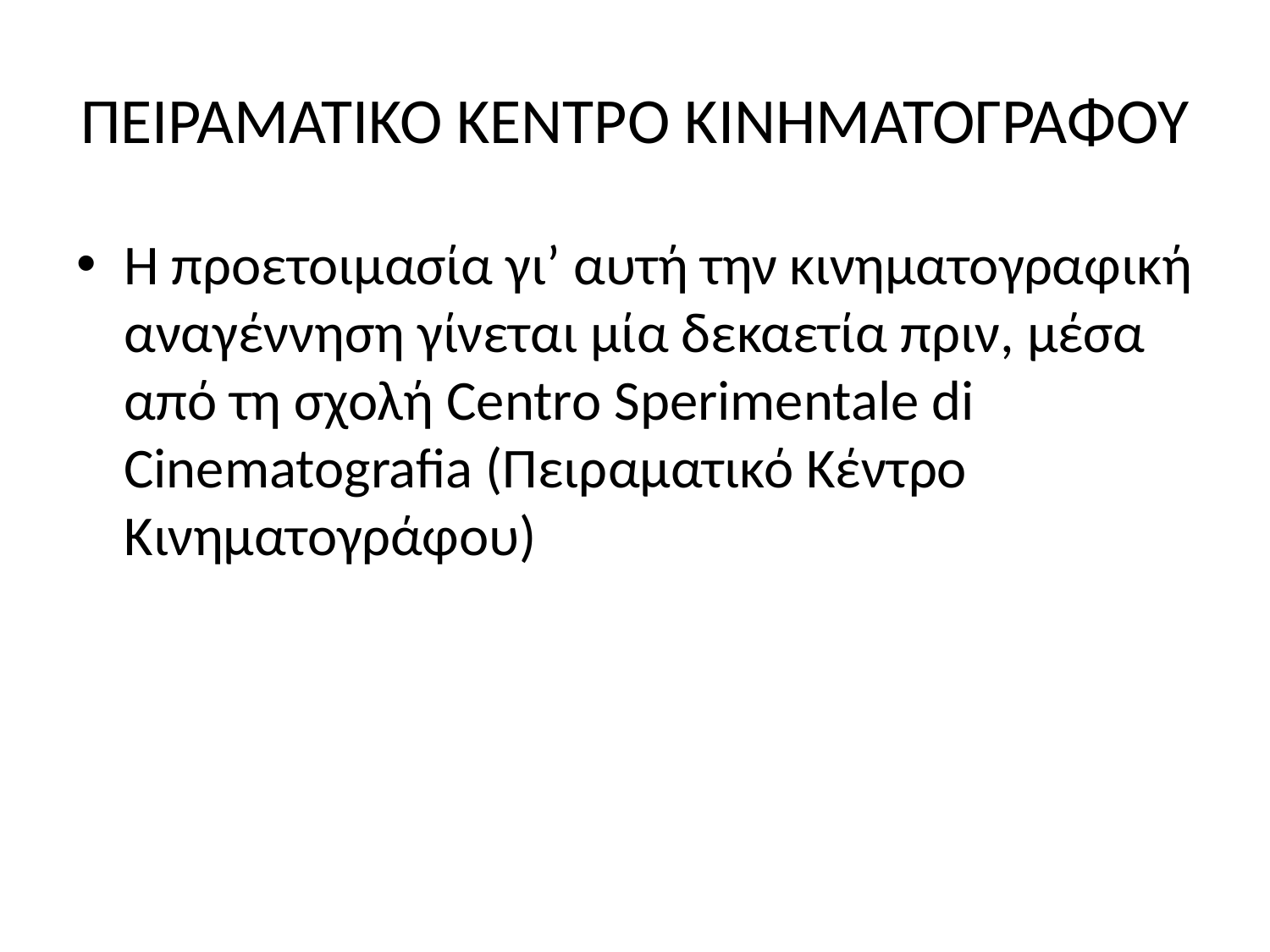

# ΠΕΙΡΑΜΑΤΙΚΟ ΚΕΝΤΡΟ ΚΙΝΗΜΑΤΟΓΡΑΦΟΥ
Η προετοιμασία γι’ αυτή την κινηματογραφική αναγέννηση γίνεται μία δεκαετία πριν, μέσα από τη σχολή Centro Sperimentale di Cinematografia (Πειραματικό Κέντρο Κινηματογράφου)